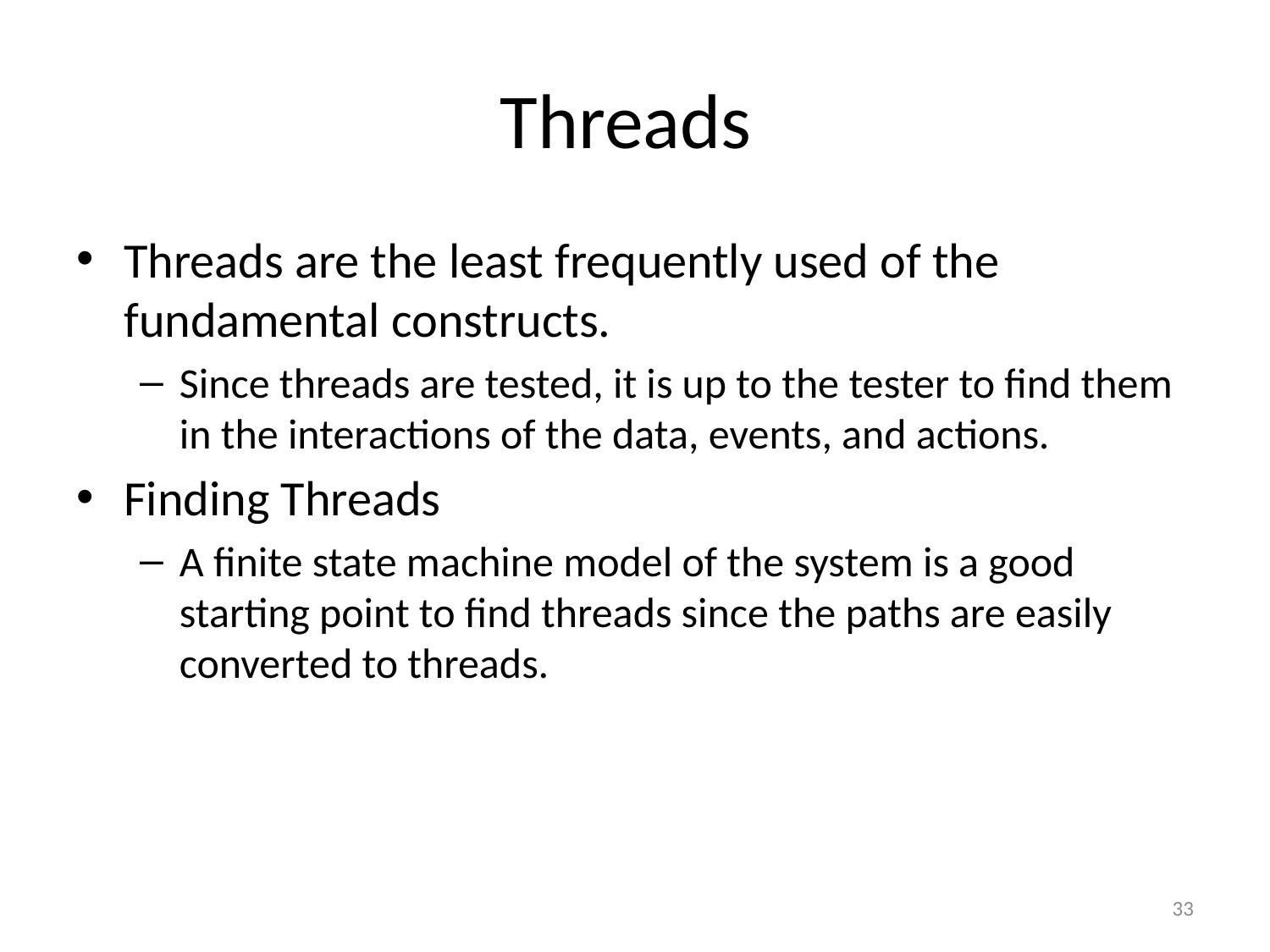

# Threads
Threads are the least frequently used of the fundamental constructs.
Since threads are tested, it is up to the tester to find them in the interactions of the data, events, and actions.
Finding Threads
A finite state machine model of the system is a good starting point to find threads since the paths are easily converted to threads.
33